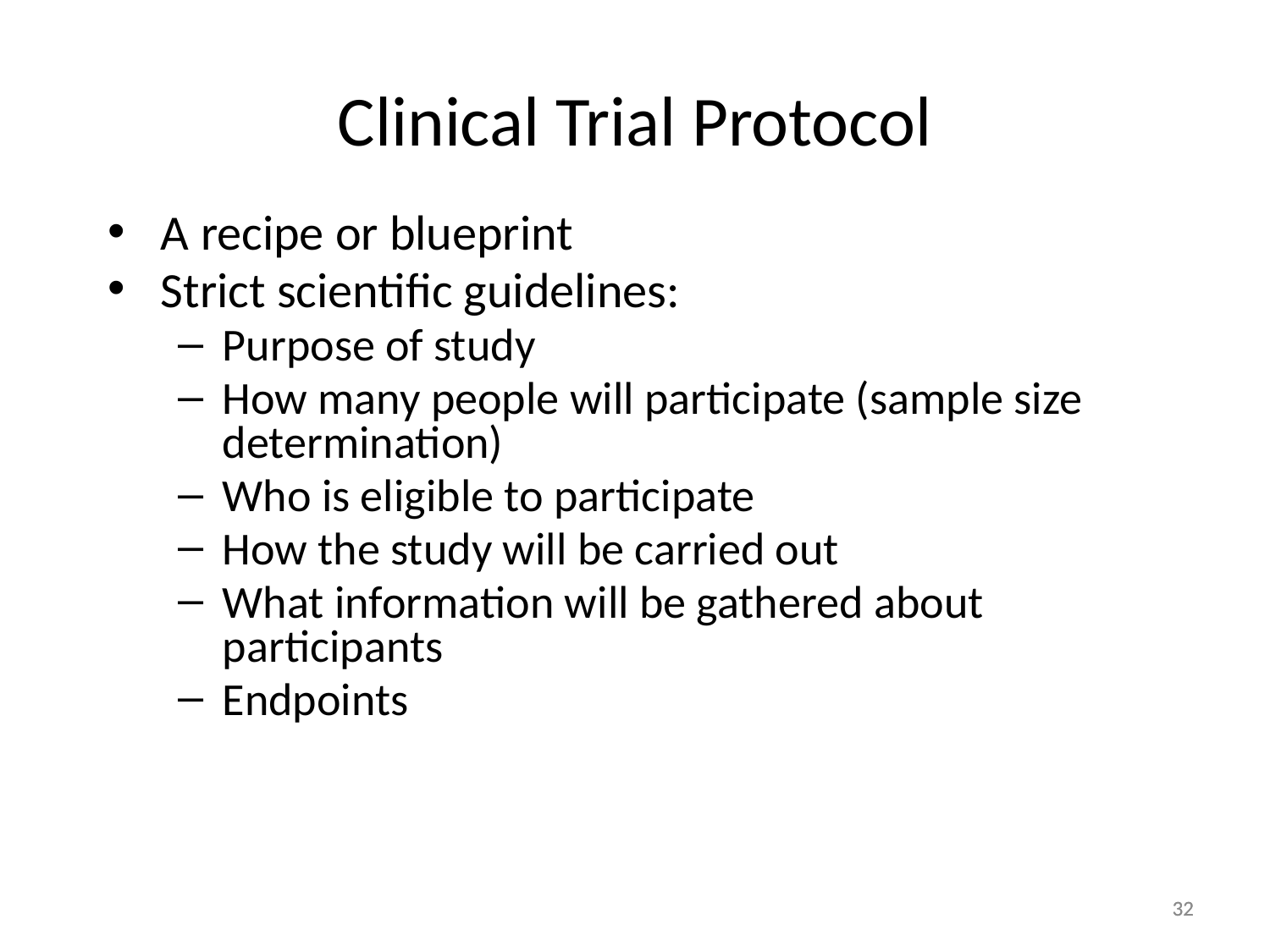

# Clinical Trial Protocol
A recipe or blueprint
Strict scientific guidelines:
Purpose of study
How many people will participate (sample size determination)
Who is eligible to participate
How the study will be carried out
What information will be gathered about participants
Endpoints
32
32